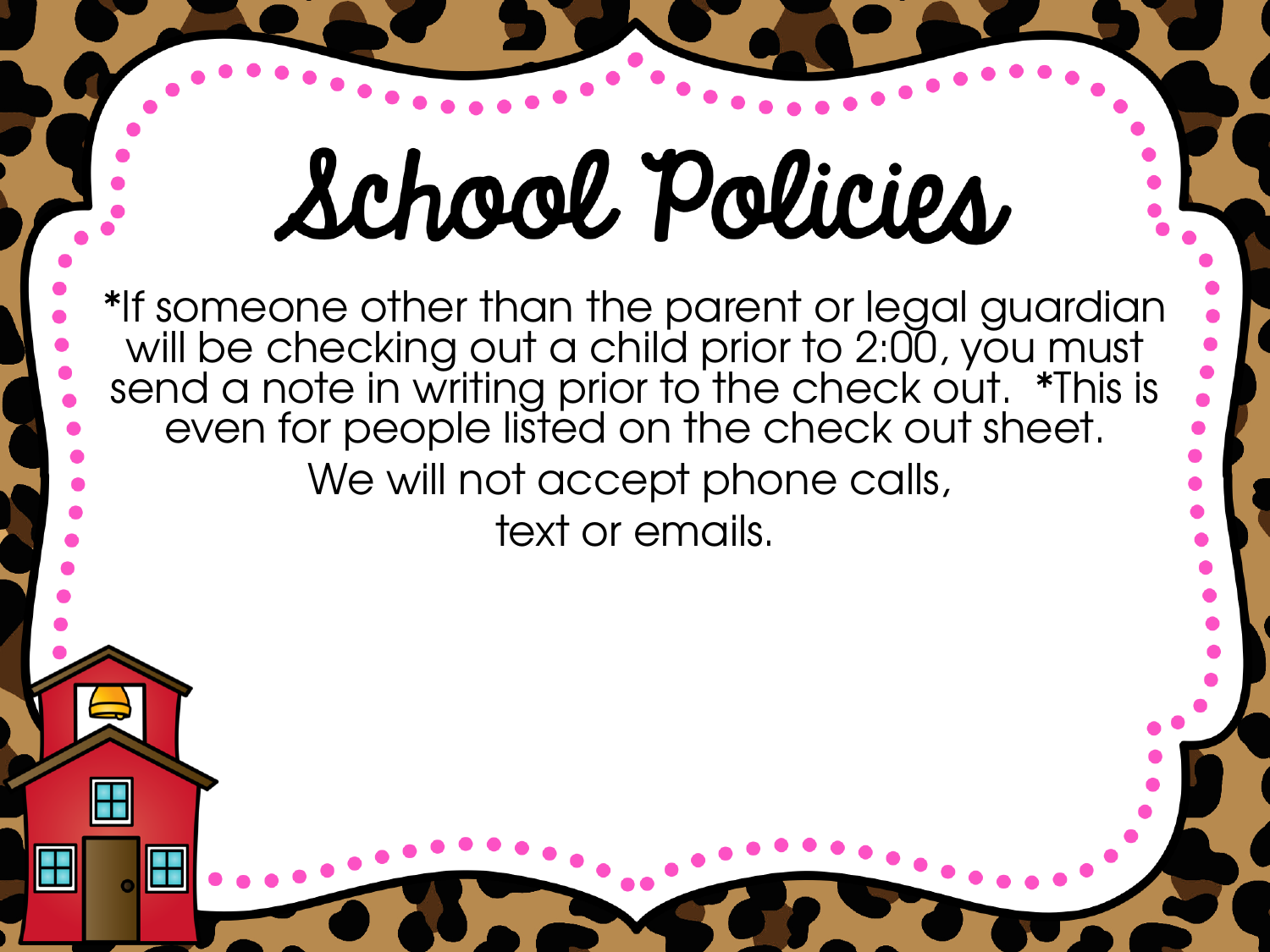

*If someone other than the parent or legal guardian will be checking out a child prior to 2:00, you must send a note in writing prior to the check out.  *This is even for people listed on the check out sheet.
We will not accept phone calls,
text or emails.